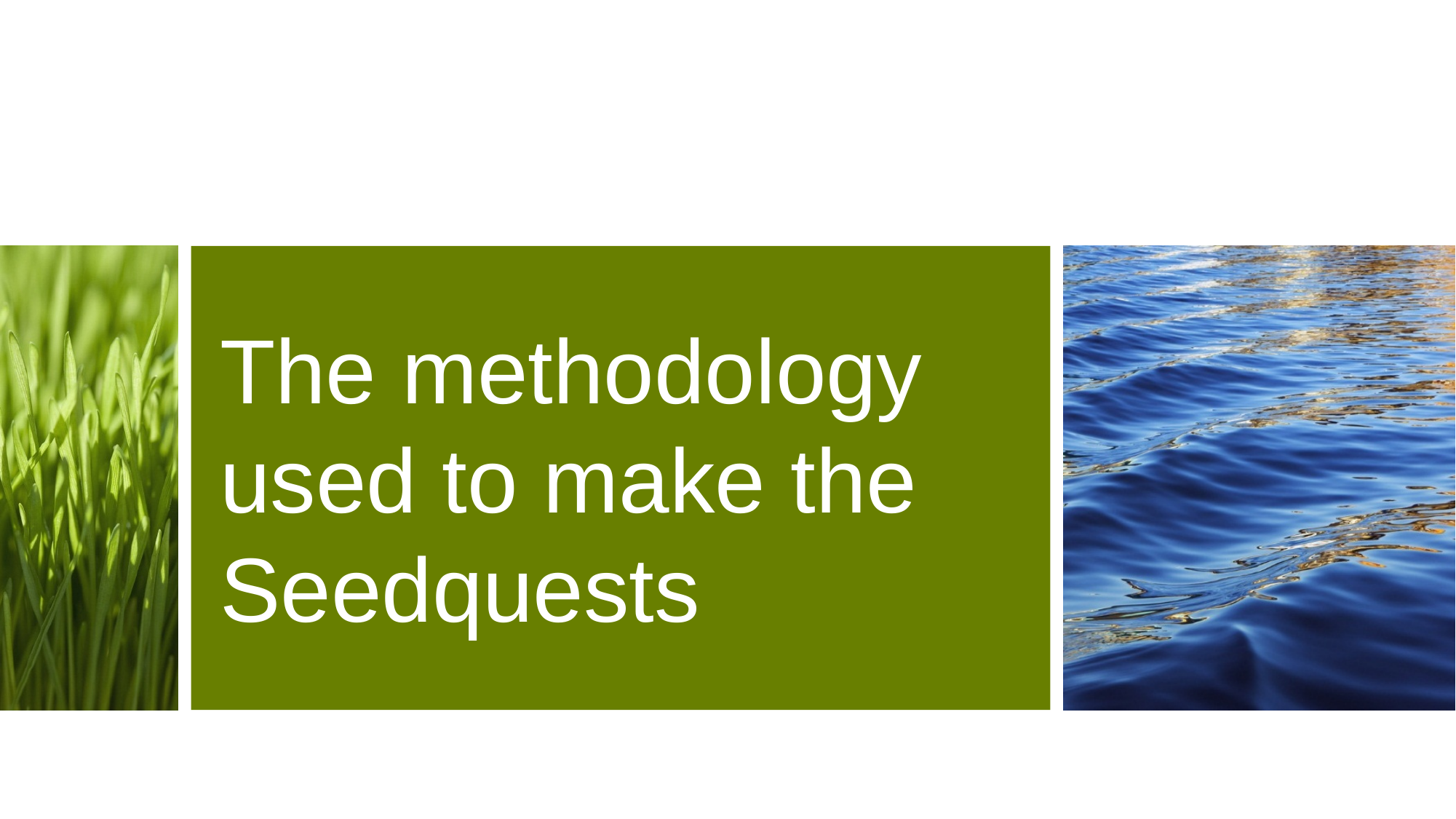

# The methodology used to make the Seedquests